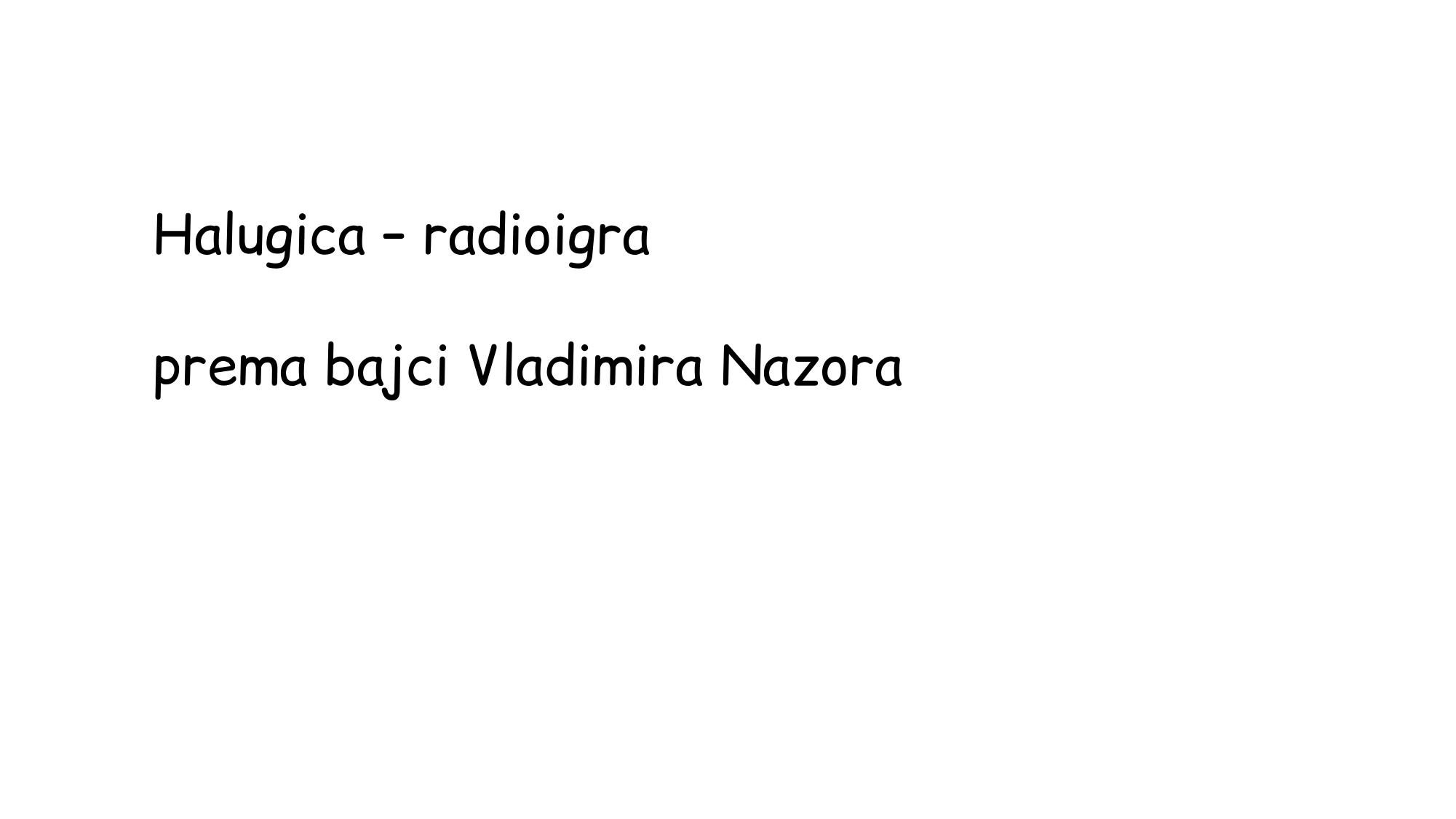

Halugica – radioigra

prema bajci Vladimira Nazora